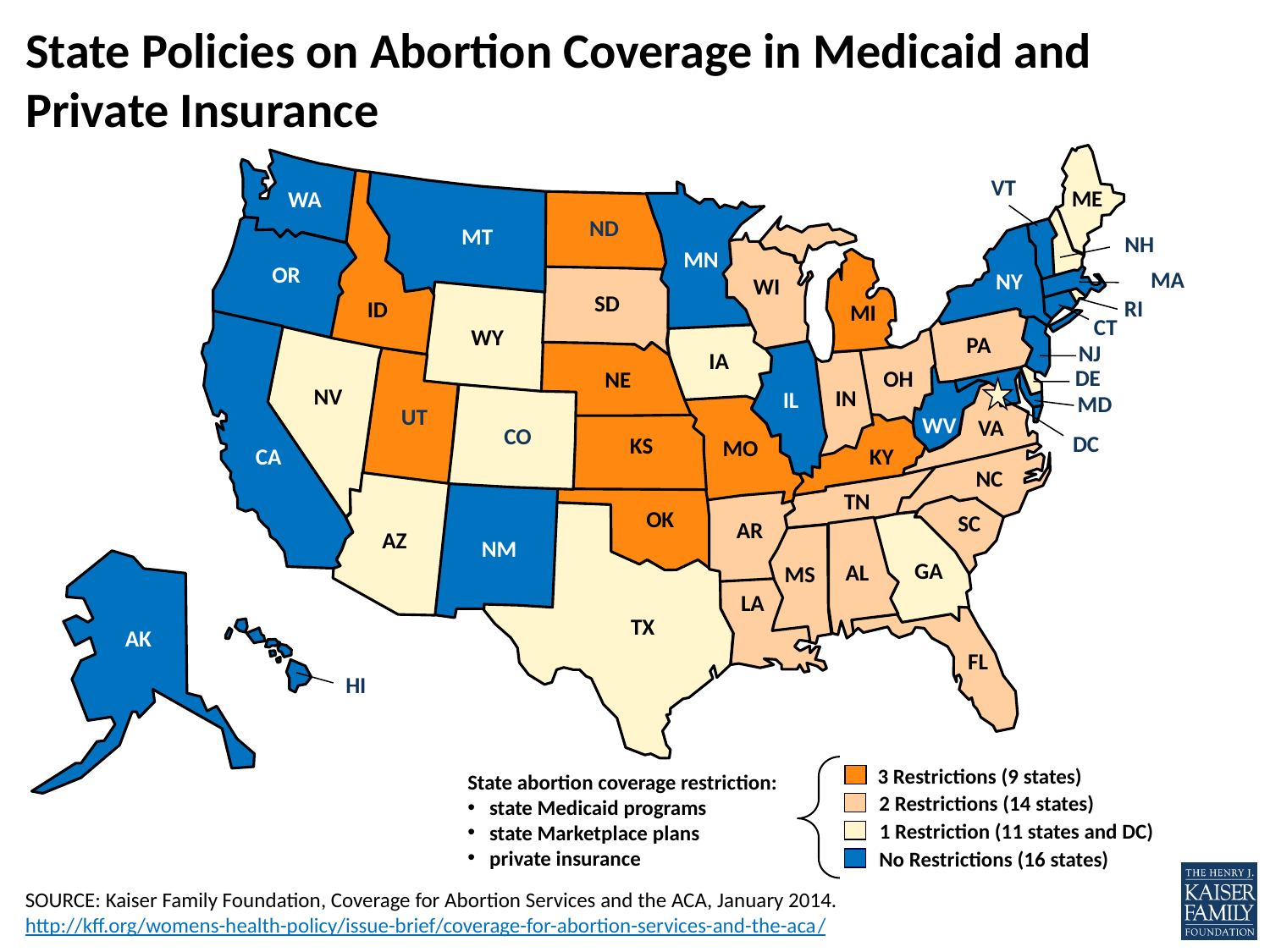

# State Policies on Abortion Coverage in Medicaid and Private Insurance

VT

ME
WA

 ND

 MN
MT

NH

 OR
MA
 NY

 WI

 SD

RI
ID
 MI

 CT

 WY

 PA

NJ

 IA

DE
 OH
 NE

NV
 IN

 IL

MD

 CO

 UT

WV
VA

 CA
  DC
 KS
MO
 KY

NC

 TN

 OK

 SC
AZ

 AR

 NM

 GA
 AL
 MS

 LA
AK

 TX

 FL
HI

3 Restrictions (9 states)

2 Restrictions (14 states)

1 Restriction (11 states and DC)

No Restrictions (16 states)

State abortion coverage restriction:
   state Medicaid programs
   state Marketplace plans
   private insurance
SOURCE: Kaiser Family Foundation, Coverage for Abortion Services and the ACA, January 2014. http://kff.org/womens-health-policy/issue-brief/coverage-for-abortion-services-and-the-aca/